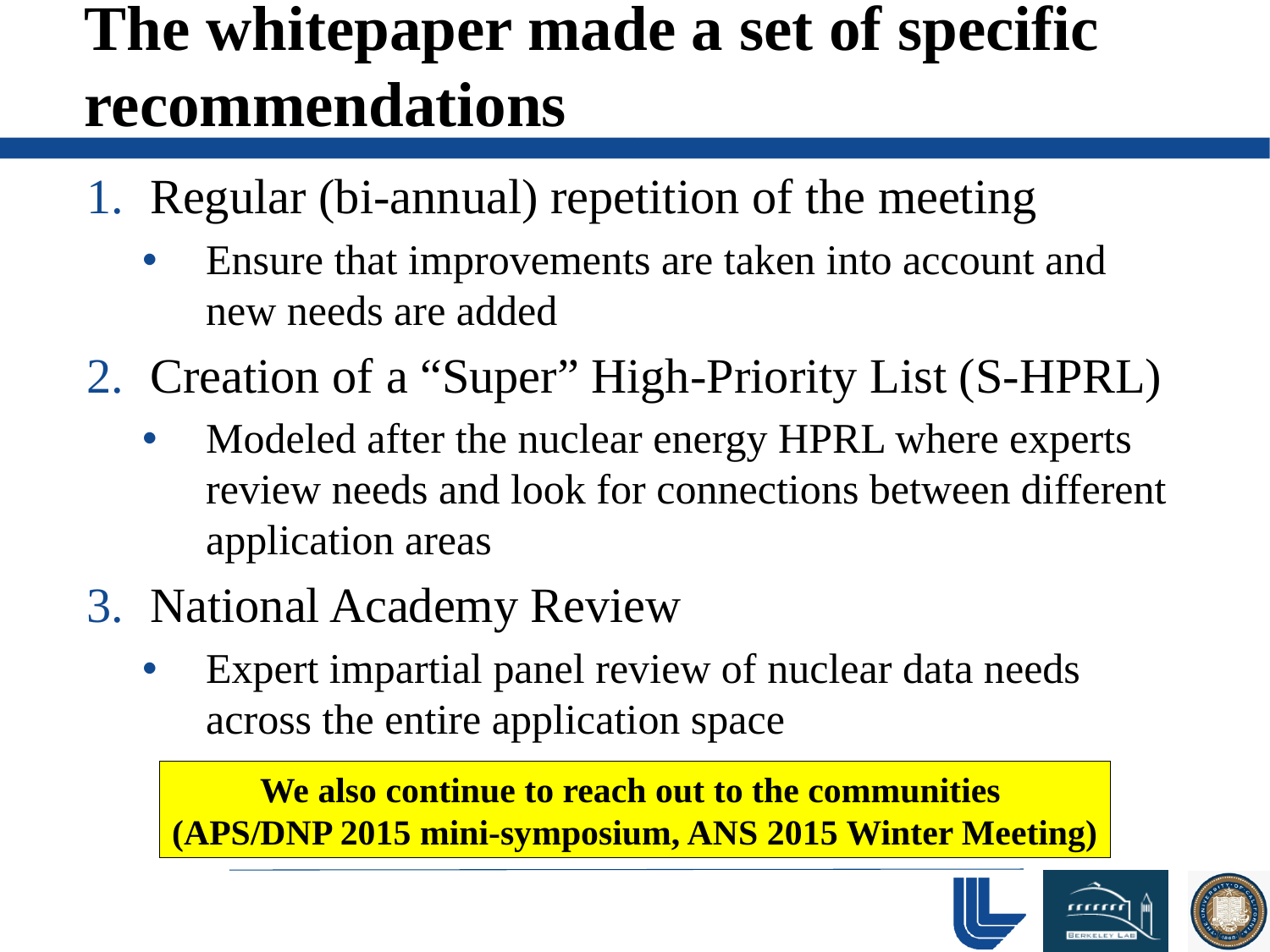

# The whitepaper made a set of specific recommendations

Regular (bi-annual) repetition of the meeting
Ensure that improvements are taken into account and new needs are added
Creation of a “Super” High-Priority List (S-HPRL)
Modeled after the nuclear energy HPRL where experts review needs and look for connections between different application areas
National Academy Review
Expert impartial panel review of nuclear data needs across the entire application space
We also continue to reach out to the communities
(APS/DNP 2015 mini-symposium, ANS 2015 Winter Meeting)